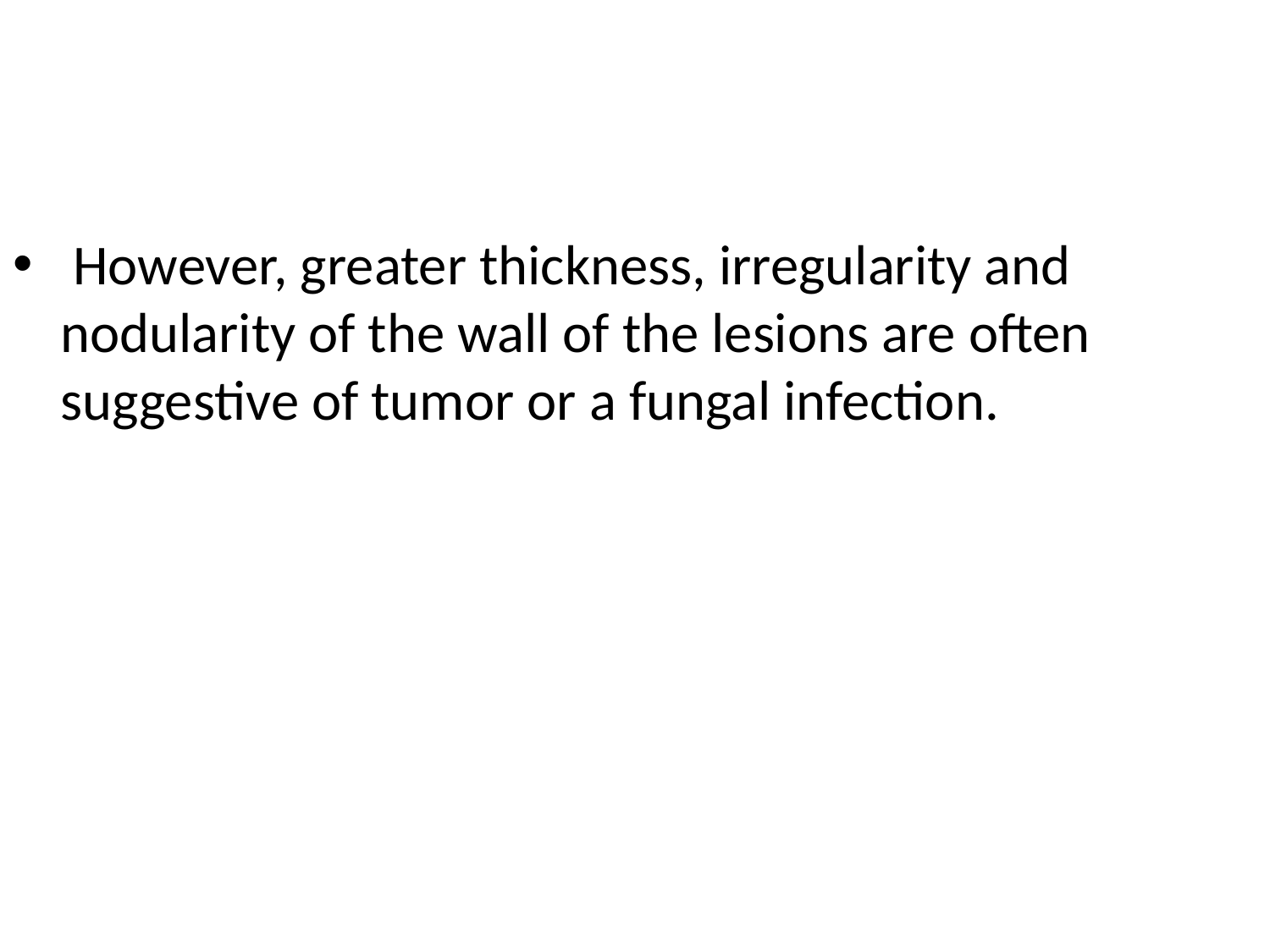

However, greater thickness, irregularity and nodularity of the wall of the lesions are often suggestive of tumor or a fungal infection.